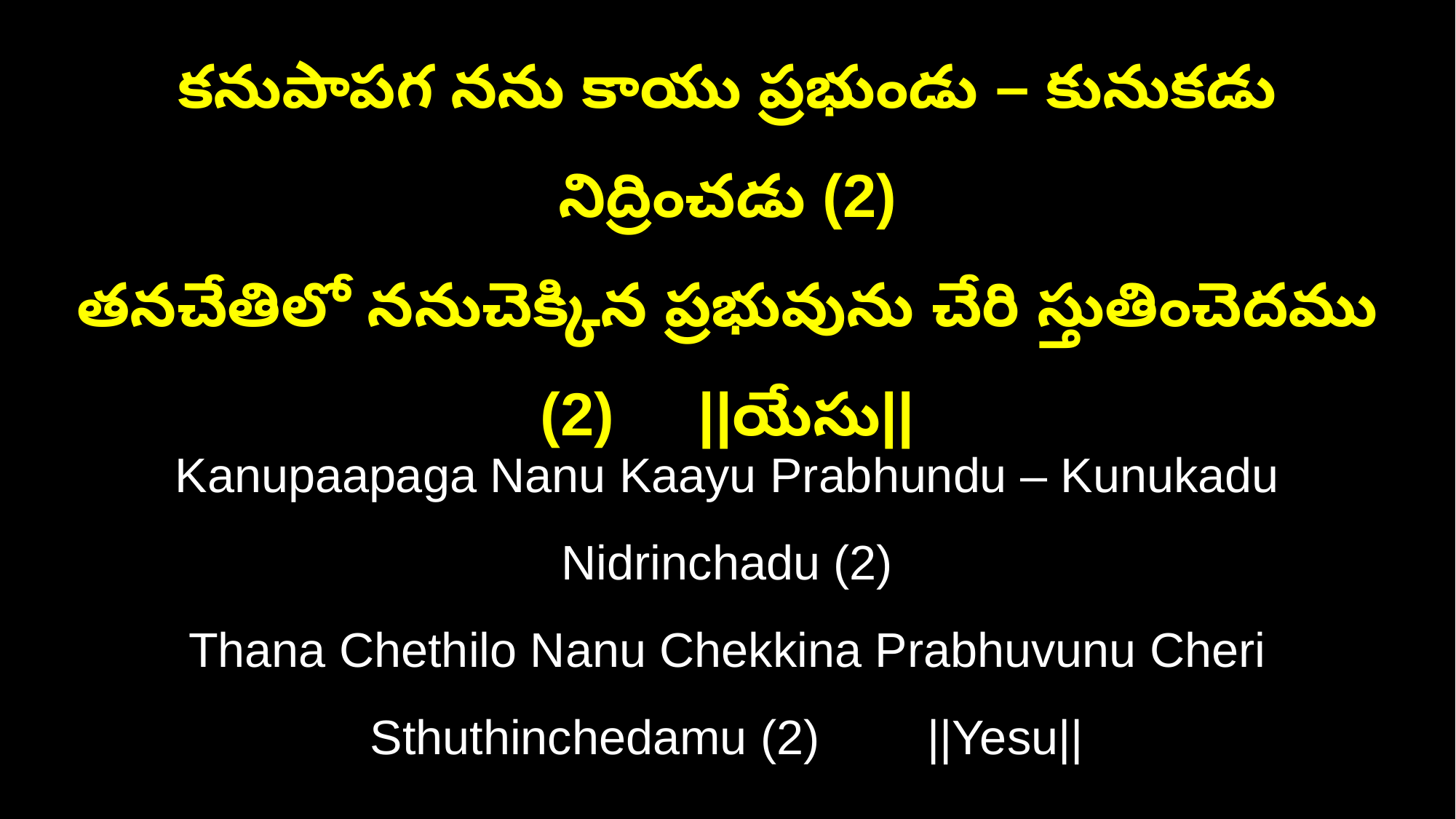

కనుపాపగ నను కాయు ప్రభుండు – కునుకడు నిద్రించడు (2)
తనచేతిలో ననుచెక్కిన ప్రభువును చేరి స్తుతించెదము (2)     ||యేసు||
Kanupaapaga Nanu Kaayu Prabhundu – Kunukadu Nidrinchadu (2)
Thana Chethilo Nanu Chekkina Prabhuvunu Cheri Sthuthinchedamu (2)        ||Yesu||